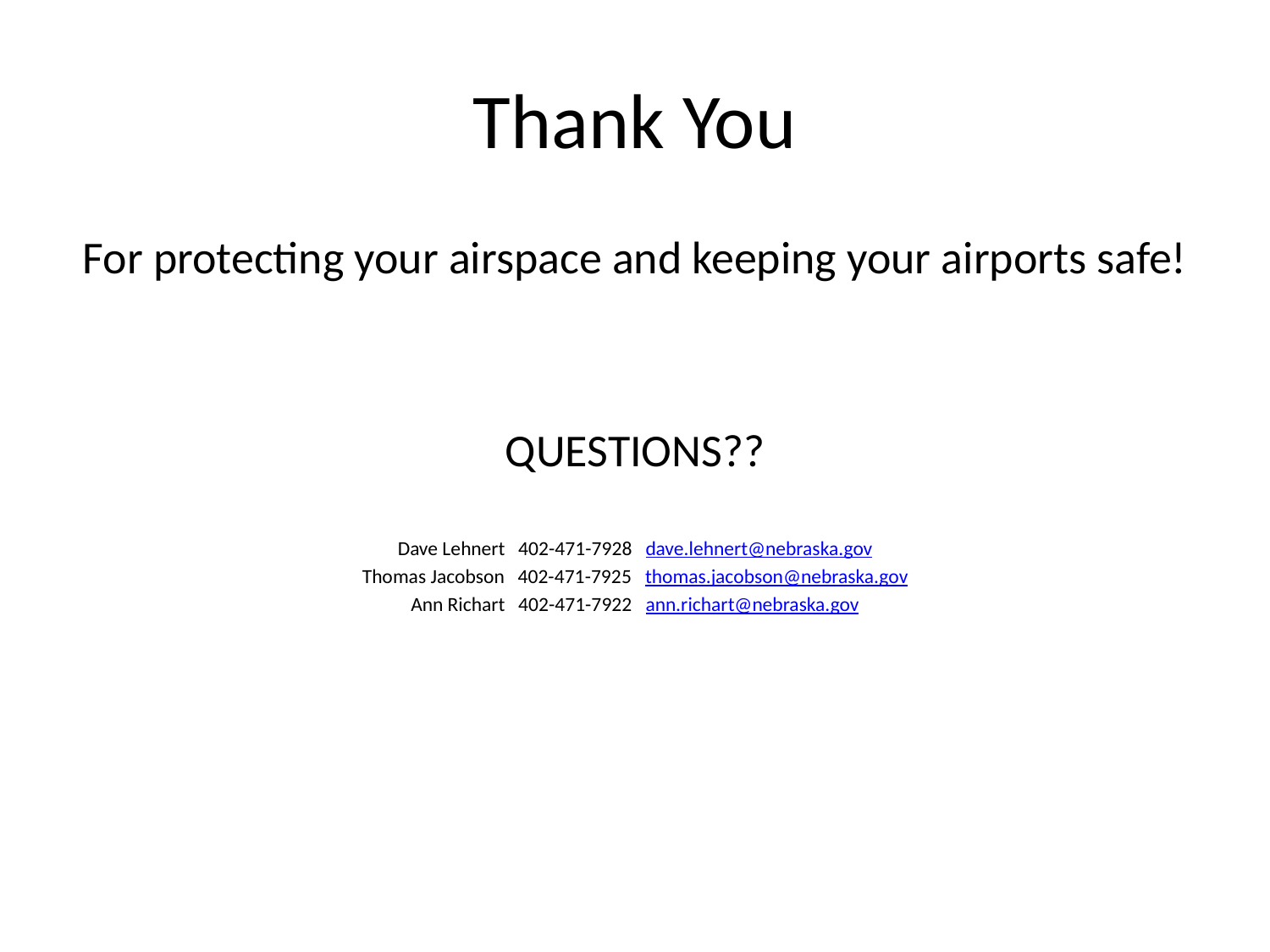

# Thank You
For protecting your airspace and keeping your airports safe!

QUESTIONS??

Dave Lehnert   402-471-7928   dave.lehnert@nebraska.gov
Thomas Jacobson   402-471-7925   thomas.jacobson@nebraska.gov
Ann Richart   402-471-7922   ann.richart@nebraska.gov